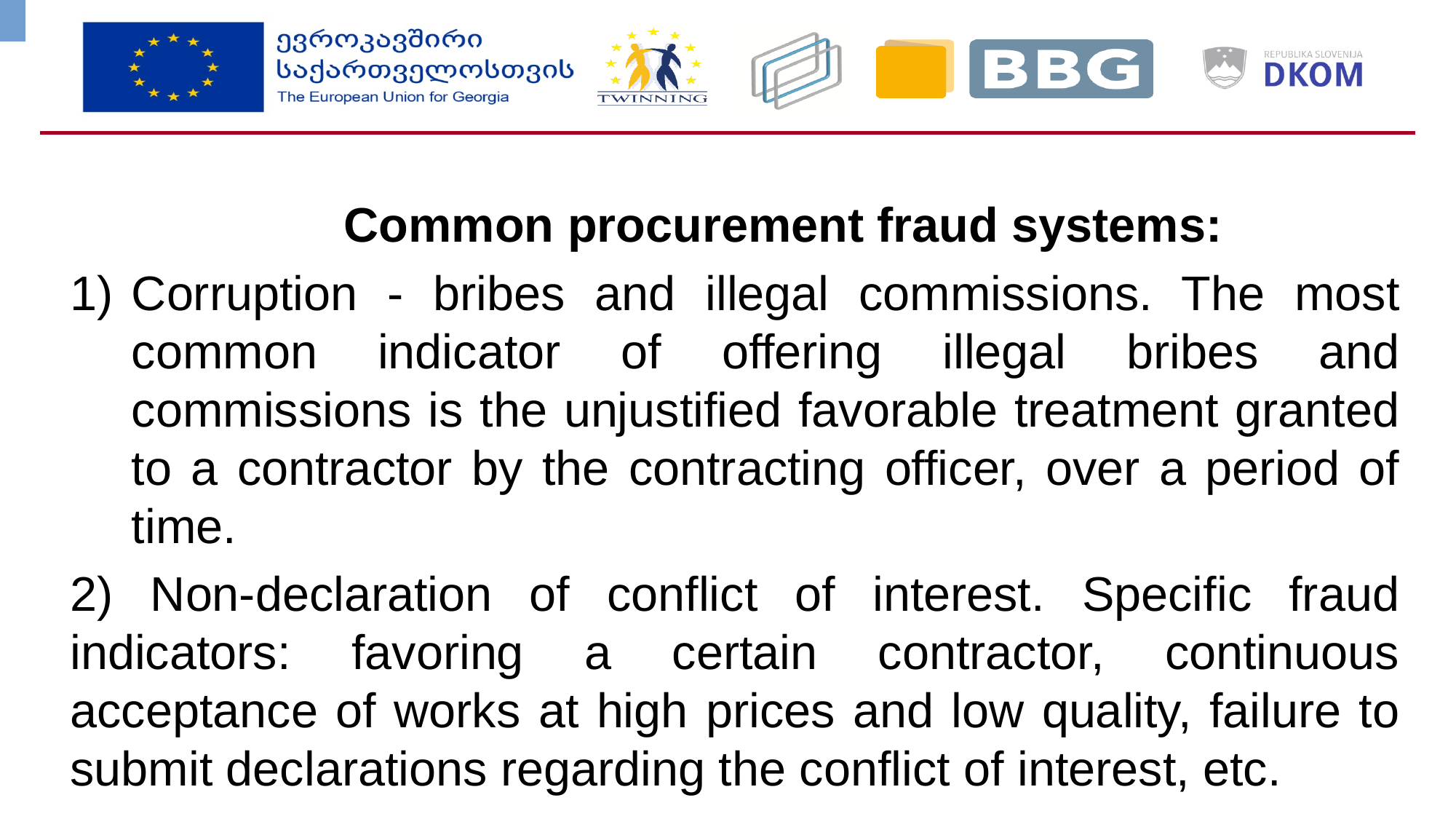

Common procurement fraud systems:
Corruption - bribes and illegal commissions. The most common indicator of offering illegal bribes and commissions is the unjustified favorable treatment granted to a contractor by the contracting officer, over a period of time.
2) Non-declaration of conflict of interest. Specific fraud indicators: favoring a certain contractor, continuous acceptance of works at high prices and low quality, failure to submit declarations regarding the conflict of interest, etc.